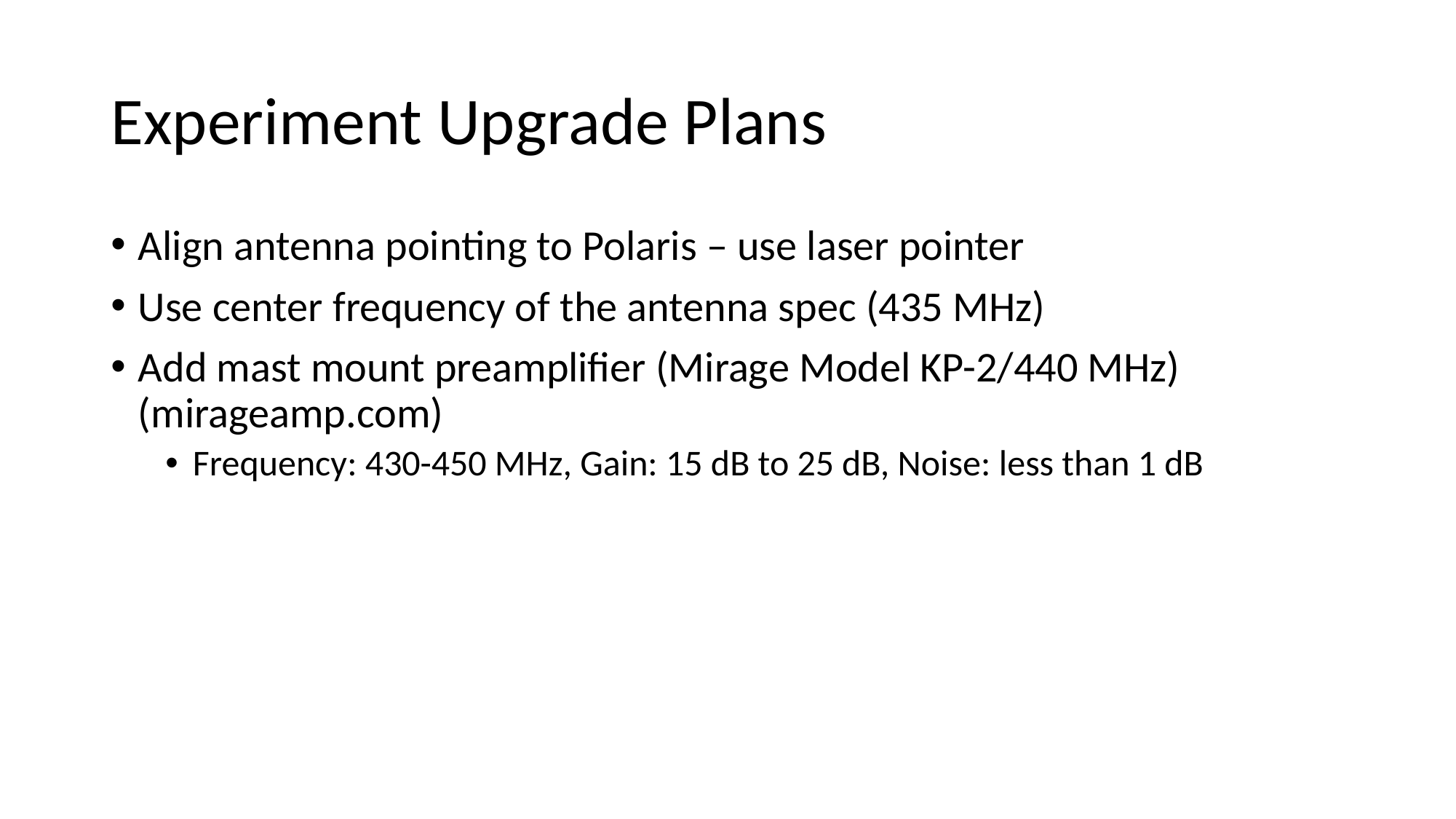

# Experiment Upgrade Plans
Align antenna pointing to Polaris – use laser pointer
Use center frequency of the antenna spec (435 MHz)
Add mast mount preamplifier (Mirage Model KP-2/440 MHz) (mirageamp.com)
Frequency: 430-450 MHz, Gain: 15 dB to 25 dB, Noise: less than 1 dB